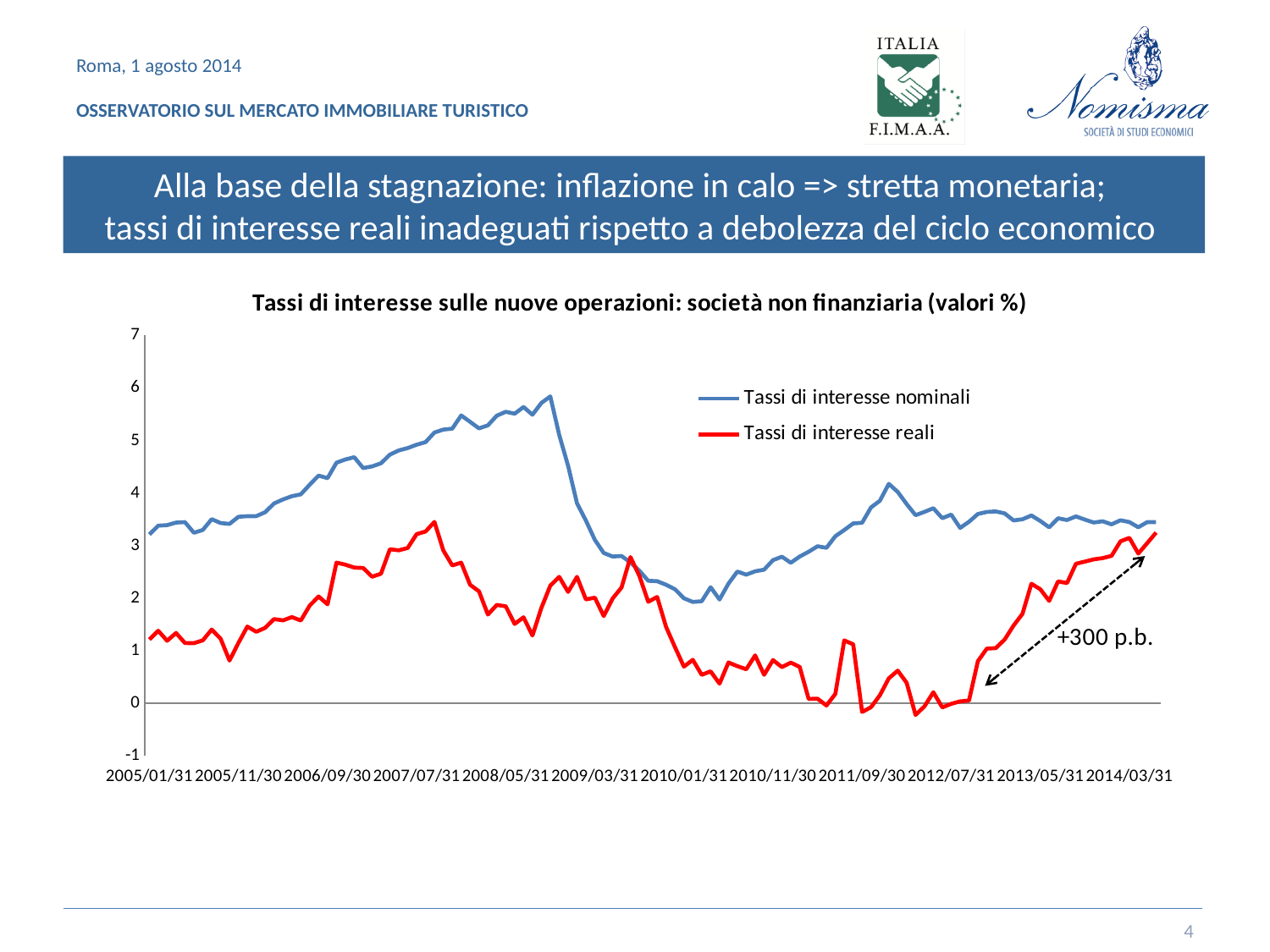

Alla base della stagnazione: inflazione in calo => stretta monetaria;
tassi di interesse reali inadeguati rispetto a debolezza del ciclo economico

### Chart: Tassi di interesse sulle nuove operazioni: società non finanziaria (valori %)

| Category |  |  |
|---|---|---|
| 2005/01/31 | 3.2146 | 1.2146 |
| 2005/02/28 | 3.3818 | 1.3818000000000001 |
| 2005/03/31 | 3.3921 | 1.1921 |
| 2005/04/30 | 3.4405 | 1.3405 |
| 2005/05/31 | 3.449 | 1.149 |
| 2005/06/30 | 3.2466 | 1.1465999999999998 |
| 2005/07/31 | 3.3 | 1.1999999999999997 |
| 2005/08/31 | 3.5052 | 1.4051999999999998 |
| 2005/09/30 | 3.4323 | 1.2323 |
| 2005/10/31 | 3.4153 | 0.8152999999999997 |
| 2005/11/30 | 3.551 | 1.1510000000000002 |
| 2005/12/31 | 3.562 | 1.4619999999999997 |
| 2006/01/31 | 3.563 | 1.363 |
| 2006/02/28 | 3.6374 | 1.4373999999999998 |
| 2006/03/31 | 3.8047 | 1.6046999999999998 |
| 2006/04/30 | 3.8801 | 1.5801000000000003 |
| 2006/05/31 | 3.9423 | 1.6423 |
| 2006/06/30 | 3.9771 | 1.5771000000000002 |
| 2006/07/31 | 4.1613 | 1.8613 |
| 2006/08/31 | 4.3336 | 2.0336 |
| 2006/09/30 | 4.2852 | 1.8851999999999998 |
| 2006/10/31 | 4.5787 | 2.6787000000000005 |
| 2006/11/30 | 4.6404 | 2.6403999999999996 |
| 2006/12/31 | 4.6839 | 2.5839000000000003 |
| 2007/01/31 | 4.4771 | 2.5771 |
| 2007/02/28 | 4.509 | 2.4090000000000003 |
| 2007/03/31 | 4.5682 | 2.4682 |
| 2007/04/30 | 4.733 | 2.933 |
| 2007/05/31 | 4.8128 | 2.9128000000000003 |
| 2007/06/30 | 4.8577 | 2.9577000000000004 |
| 2007/07/31 | 4.9208 | 3.2207999999999997 |
| 2007/08/31 | 4.9702 | 3.2702 |
| 2007/09/30 | 5.1533 | 3.4532999999999996 |
| 2007/10/31 | 5.2095 | 2.9095000000000004 |
| 2007/11/30 | 5.2258 | 2.6257999999999995 |
| 2007/12/31 | 5.4783 | 2.6783 |
| 2008/01/31 | 5.3563 | 2.2563 |
| 2008/02/29 | 5.232 | 2.132 |
| 2008/03/31 | 5.2897 | 1.6896999999999998 |
| 2008/04/30 | 5.4732 | 1.8732000000000002 |
| 2008/05/31 | 5.5475 | 1.8475000000000001 |
| 2008/06/30 | 5.5117 | 1.5117000000000003 |
| 2008/07/31 | 5.6384 | 1.6383999999999999 |
| 2008/08/31 | 5.4909 | 1.2908999999999997 |
| 2008/09/30 | 5.7143 | 1.8142999999999998 |
| 2008/10/31 | 5.8404 | 2.2403999999999997 |
| 2008/11/30 | 5.1079 | 2.4078999999999997 |
| 2008/12/31 | 4.5205 | 2.1205000000000003 |
| 2009/01/31 | 3.8077 | 2.4077 |
| 2009/02/28 | 3.4784 | 1.9784000000000002 |
| 2009/03/31 | 3.1112 | 2.0112 |
| 2009/04/30 | 2.8617 | 1.6617 |
| 2009/05/31 | 2.7956 | 1.9955999999999998 |
| 2009/06/30 | 2.805 | 2.205 |
| 2009/07/31 | 2.6835 | 2.7835 |
| 2009/08/31 | 2.5242 | 2.4242 |
| 2009/09/30 | 2.3328 | 1.9328000000000003 |
| 2009/10/31 | 2.325 | 2.0250000000000004 |
| 2009/11/30 | 2.2569 | 1.4568999999999999 |
| 2009/12/31 | 2.1704 | 1.0703999999999998 |
| 2010/01/31 | 1.9993 | 0.6993 |
| 2010/02/28 | 1.93 | 0.8299999999999998 |
| 2010/03/31 | 1.9436 | 0.5436000000000001 |
| 2010/04/30 | 2.2099 | 0.6099000000000001 |
| 2010/05/31 | 1.9767 | 0.3766999999999998 |
| 2010/06/30 | 2.2783 | 0.7783000000000002 |
| 2010/07/31 | 2.5093 | 0.7093 |
| 2010/08/31 | 2.4502 | 0.6502000000000001 |
| 2010/09/30 | 2.5135 | 0.9135 |
| 2010/10/31 | 2.5448 | 0.5448 |
| 2010/11/30 | 2.7256 | 0.8256000000000001 |
| 2010/12/31 | 2.7911 | 0.6911 |
| 2011/01/31 | 2.6762 | 0.7762000000000002 |
| 2011/02/28 | 2.7944 | 0.6943999999999999 |
| 2011/03/31 | 2.8853 | 0.08530000000000015 |
| 2011/04/30 | 2.9904 | 0.09040000000000026 |
| 2011/05/31 | 2.9604 | -0.03960000000000008 |
| 2011/06/30 | 3.1811 | 0.18109999999999982 |
| 2011/07/31 | 3.2985 | 1.1985000000000001 |
| 2011/08/31 | 3.4246 | 1.1246 |
| 2011/09/30 | 3.4368 | -0.16320000000000023 |
| 2011/10/31 | 3.7281 | -0.07189999999999985 |
| 2011/11/30 | 3.8557 | 0.15569999999999995 |
| 2011/12/31 | 4.1773 | 0.4772999999999996 |
| 2012/01/31 | 4.0233 | 0.6233 |
| 2012/02/29 | 3.793 | 0.39300000000000024 |
| 2012/03/31 | 3.5813 | -0.21869999999999967 |
| 2012/04/30 | 3.6443 | -0.055700000000000305 |
| 2012/05/31 | 3.713 | 0.21300000000000008 |
| 2012/06/30 | 3.5239 | -0.07610000000000028 |
| 2012/07/31 | 3.5922 | -0.007800000000000029 |
| 2012/08/31 | 3.3389 | 0.03890000000000038 |
| 2012/09/30 | 3.4558 | 0.05580000000000007 |
| 2012/10/31 | 3.604 | 0.8040000000000003 |
| 2012/11/30 | 3.6426 | 1.0425999999999997 |
| 2012/12/31 | 3.6523 | 1.0522999999999998 |
| 2013/01/31 | 3.6151 | 1.2151 |
| 2013/02/28 | 3.481 | 1.4809999999999999 |
| 2013/03/31 | 3.5031 | 1.7030999999999998 |
| 2013/04/30 | 3.5759 | 2.2759 |
| 2013/05/31 | 3.4713 | 2.1712999999999996 |
| 2013/06/30 | 3.3502 | 1.9502000000000002 |
| 2013/07/31 | 3.522 | 2.322 |
| 2013/08/31 | 3.4889 | 2.2889 |
| 2013/09/30 | 3.557 | 2.657 |
| 2013/10/31 | 3.4978 | 2.6978 |
| 2013/11/30 | 3.441 | 2.7409999999999997 |
| 2013/12/31 | 3.4652 | 2.7652 |
| 2014/01/31 | 3.4074 | 2.8074 |
| 2014/02/28 | 3.4841 | 3.0841000000000003 |
| 2014/03/31 | 3.4497 | 3.1497 |
| 2014/04/30 | 3.351 | 2.851 |
| 2014/03/32 | 3.449 | 3.049 |
| 2014/04/31 | 3.45 | 3.25 |
4